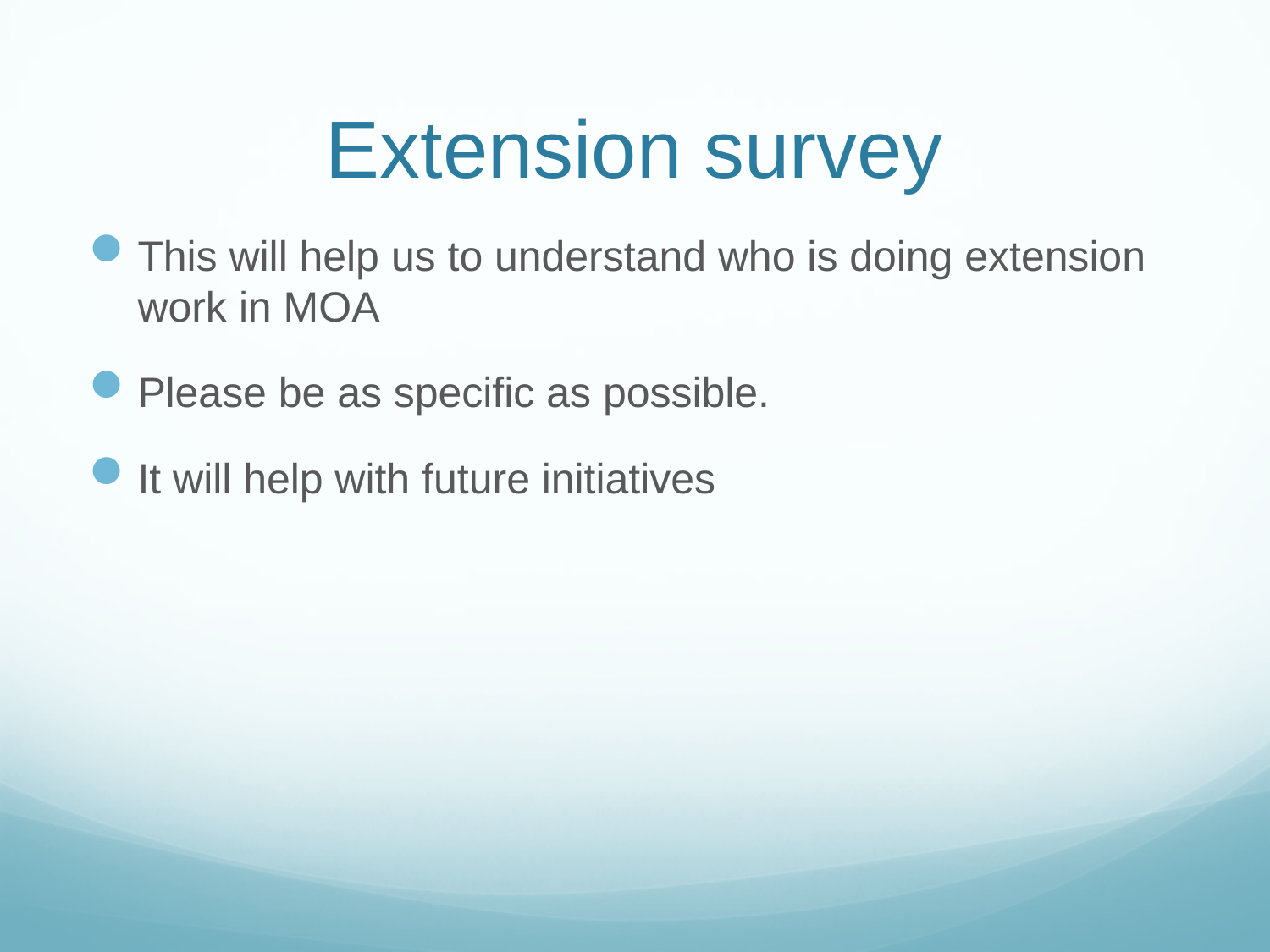

# Extension survey
This will help us to understand who is doing extension work in MOA
Please be as specific as possible.
It will help with future initiatives